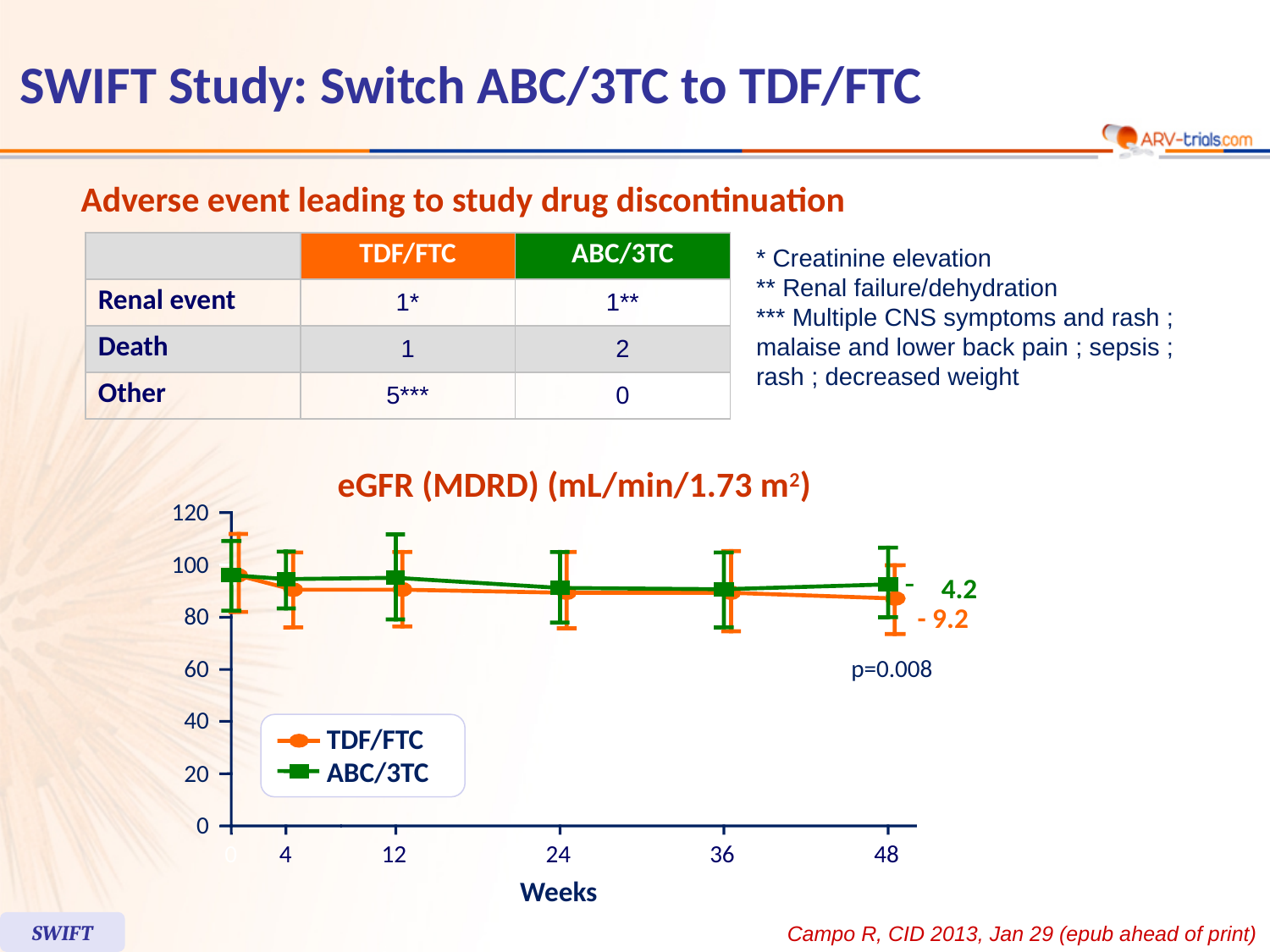

# SWIFT Study: Switch ABC/3TC to TDF/FTC
Adverse event leading to study drug discontinuation
|  | TDF/FTC | ABC/3TC |
| --- | --- | --- |
| Renal event | 1\* | 1\*\* |
| Death | 1 | 2 |
| Other | 5\*\*\* | 0 |
* Creatinine elevation
** Renal failure/dehydration
*** Multiple CNS symptoms and rash ;
malaise and lower back pain ; sepsis ;
rash ; decreased weight
eGFR (MDRD) (mL/min/1.73 m2)
120

100

 4.2

- 9.2
80

p=0.008
60

40

TDF/FTC
ABC/3TC

20

0

0
4
12
24
36
48
Weeks
SWIFT
Campo R, CID 2013, Jan 29 (epub ahead of print)